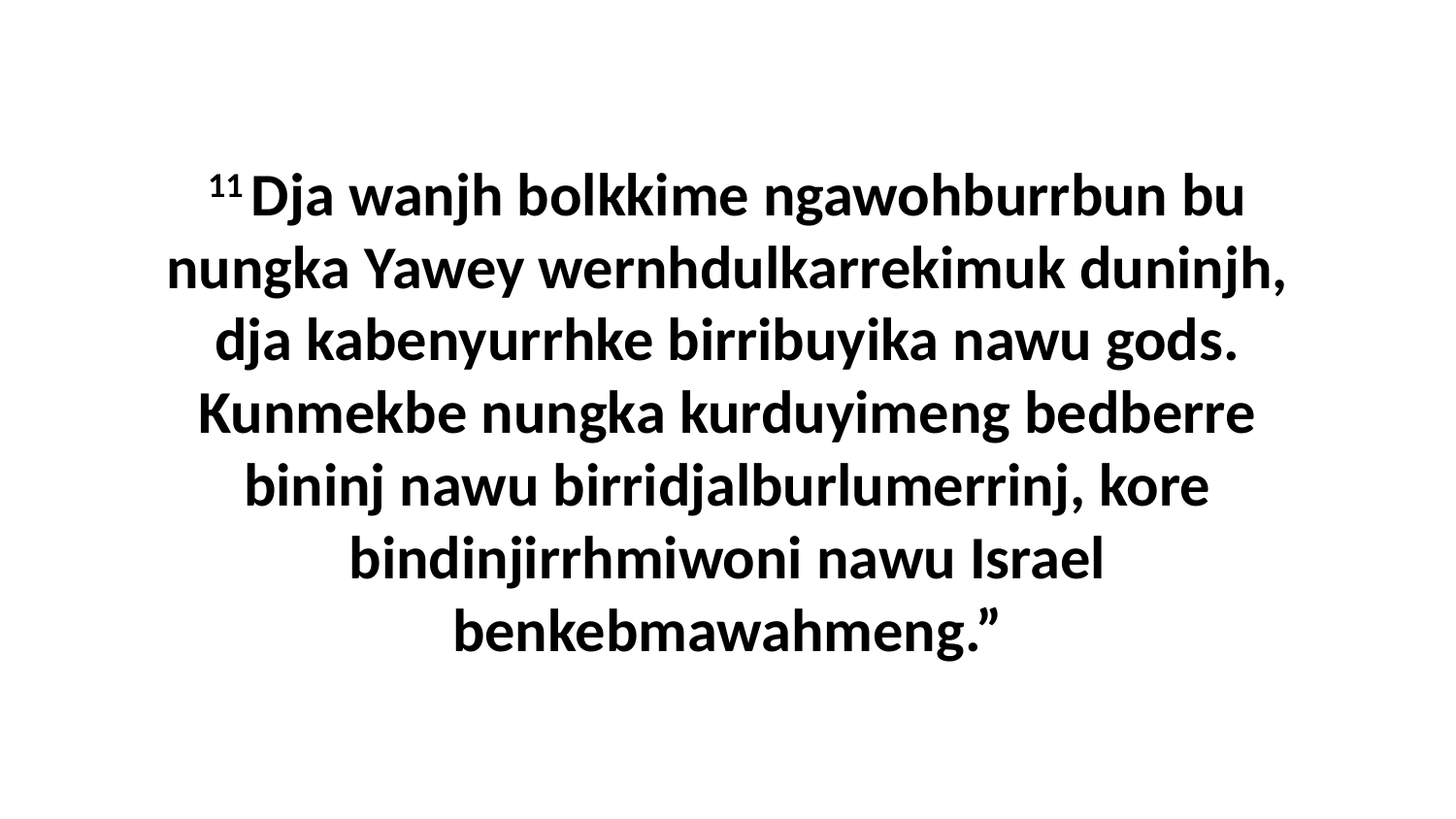

11 Dja wanjh bolkkime ngawohburrbun bu nungka Yawey wernhdulkarrekimuk duninjh, dja kabenyurrhke birribuyika nawu gods. Kunmekbe nungka kurduyimeng bedberre bininj nawu birridjalburlumerrinj, kore bindinjirrhmiwoni nawu Israel benkebmawahmeng.”